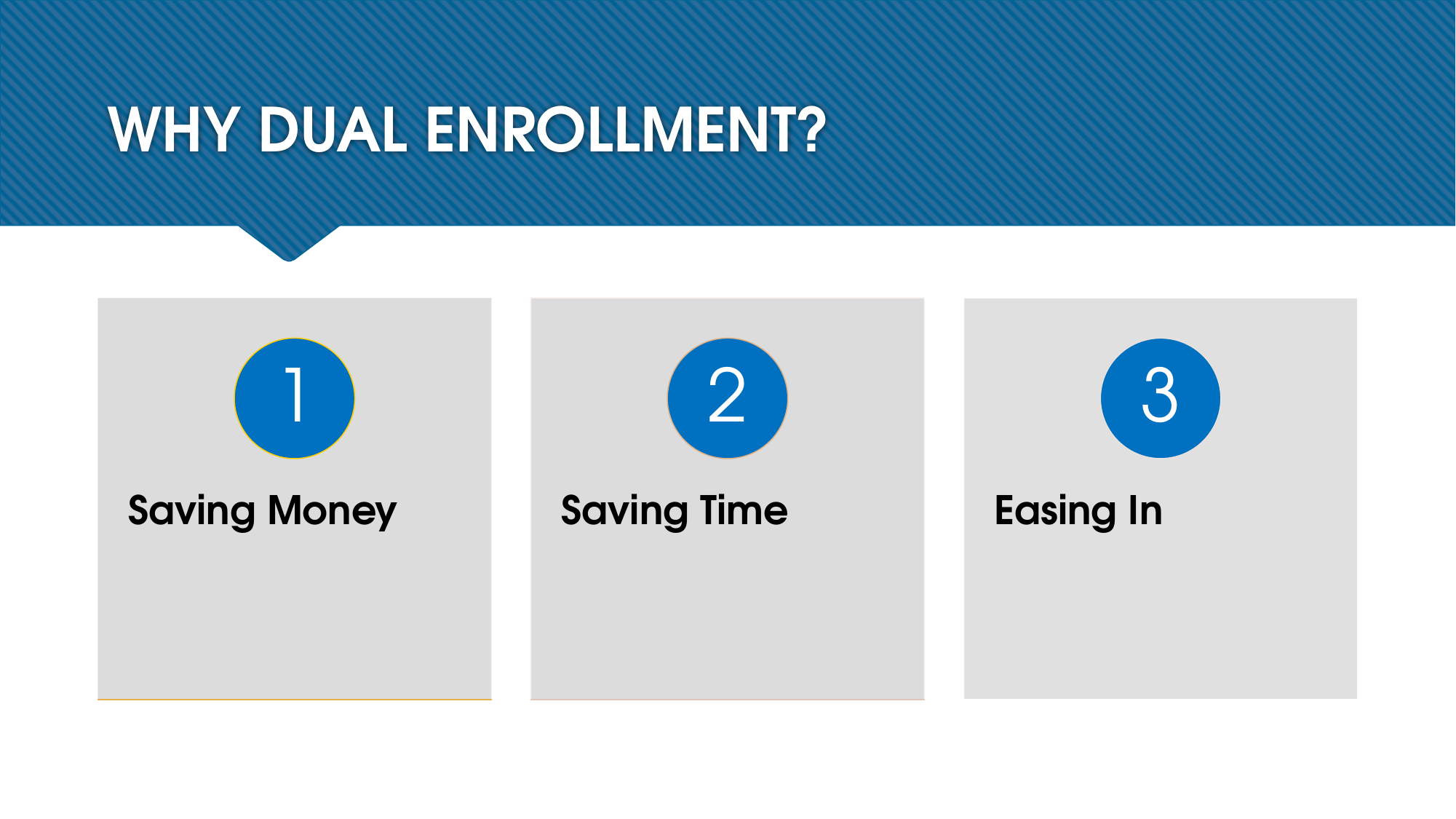

# WHY DUAL ENROLLMENT?
Saving Money
1
Saving Time
2
Easing In
3